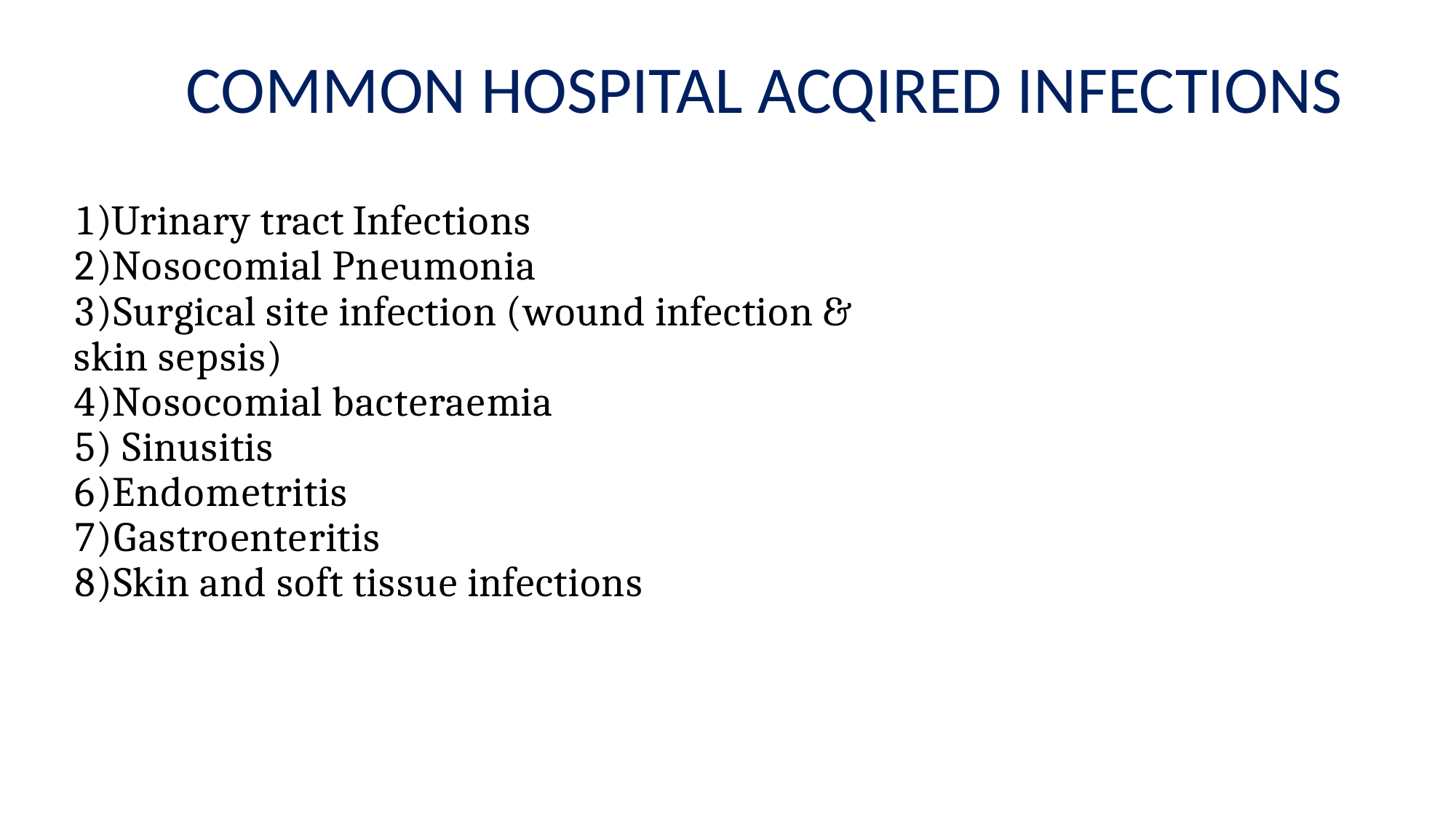

COMMON HOSPITAL ACQIRED INFECTIONS
# 1)Urinary tract Infections 2)Nosocomial Pneumonia 3)Surgical site infection (wound infection & skin sepsis) 4)Nosocomial bacteraemia 5) Sinusitis 6)Endometritis 7)Gastroenteritis 8)Skin and soft tissue infections